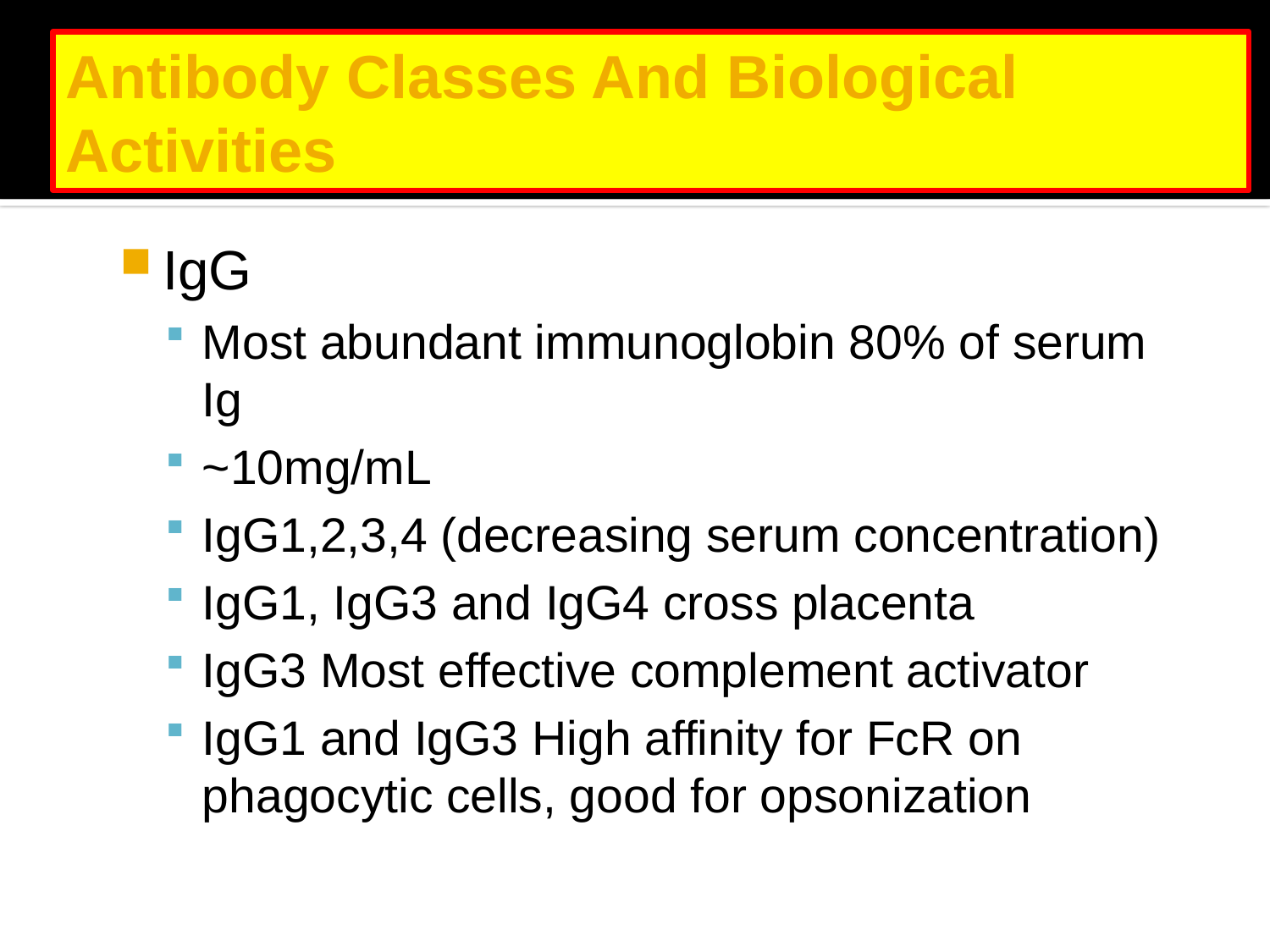

# Antibody Classes And Biological Activities
IgG
Most abundant immunoglobin 80% of serum Ig
~10mg/mL
IgG1,2,3,4 (decreasing serum concentration)
IgG1, IgG3 and IgG4 cross placenta
IgG3 Most effective complement activator
IgG1 and IgG3 High affinity for FcR on phagocytic cells, good for opsonization